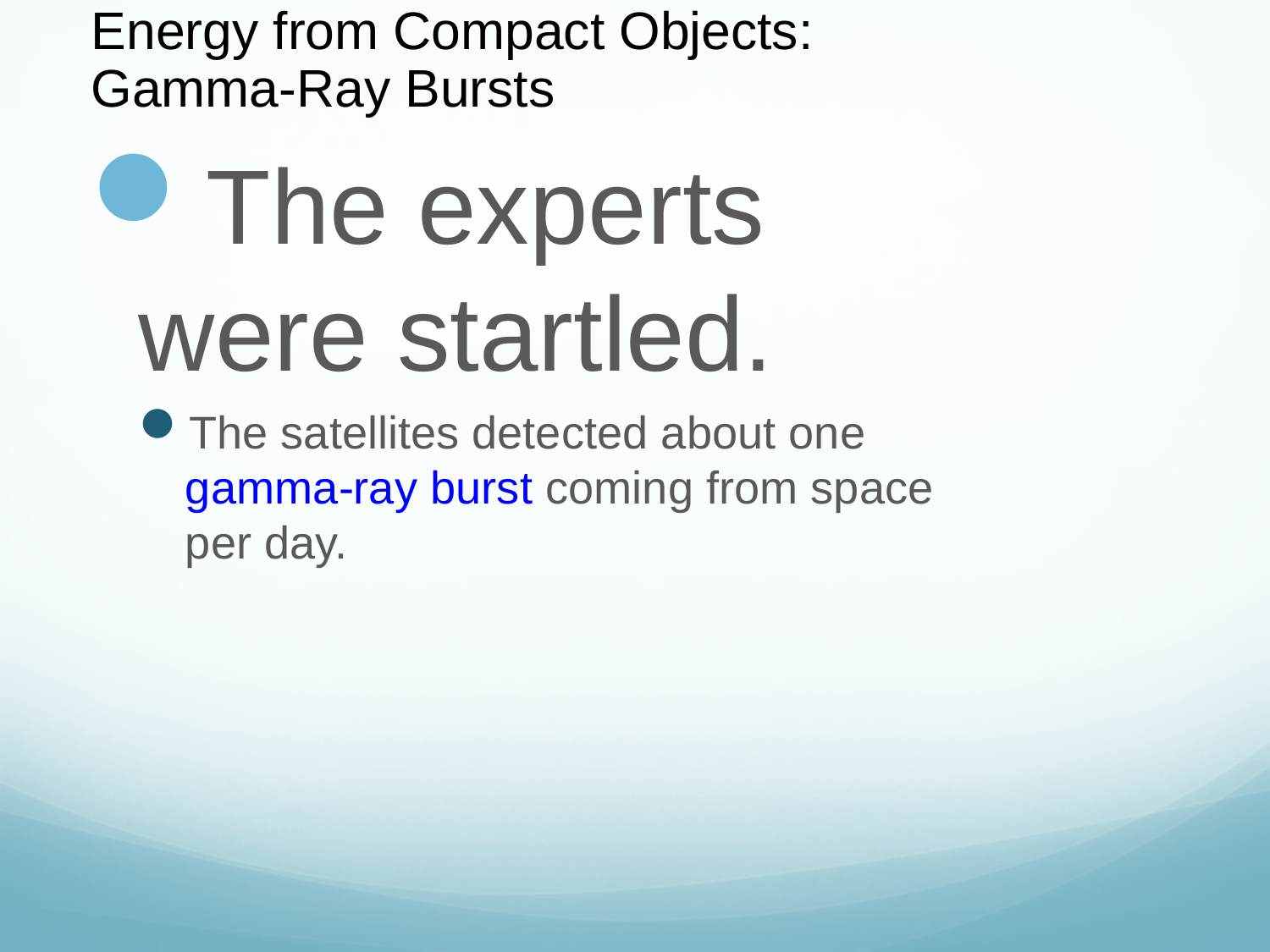

Energy from Compact Objects:
Gamma-Ray Bursts
The experts were startled.
The satellites detected about one gamma-ray burst coming from space per day.